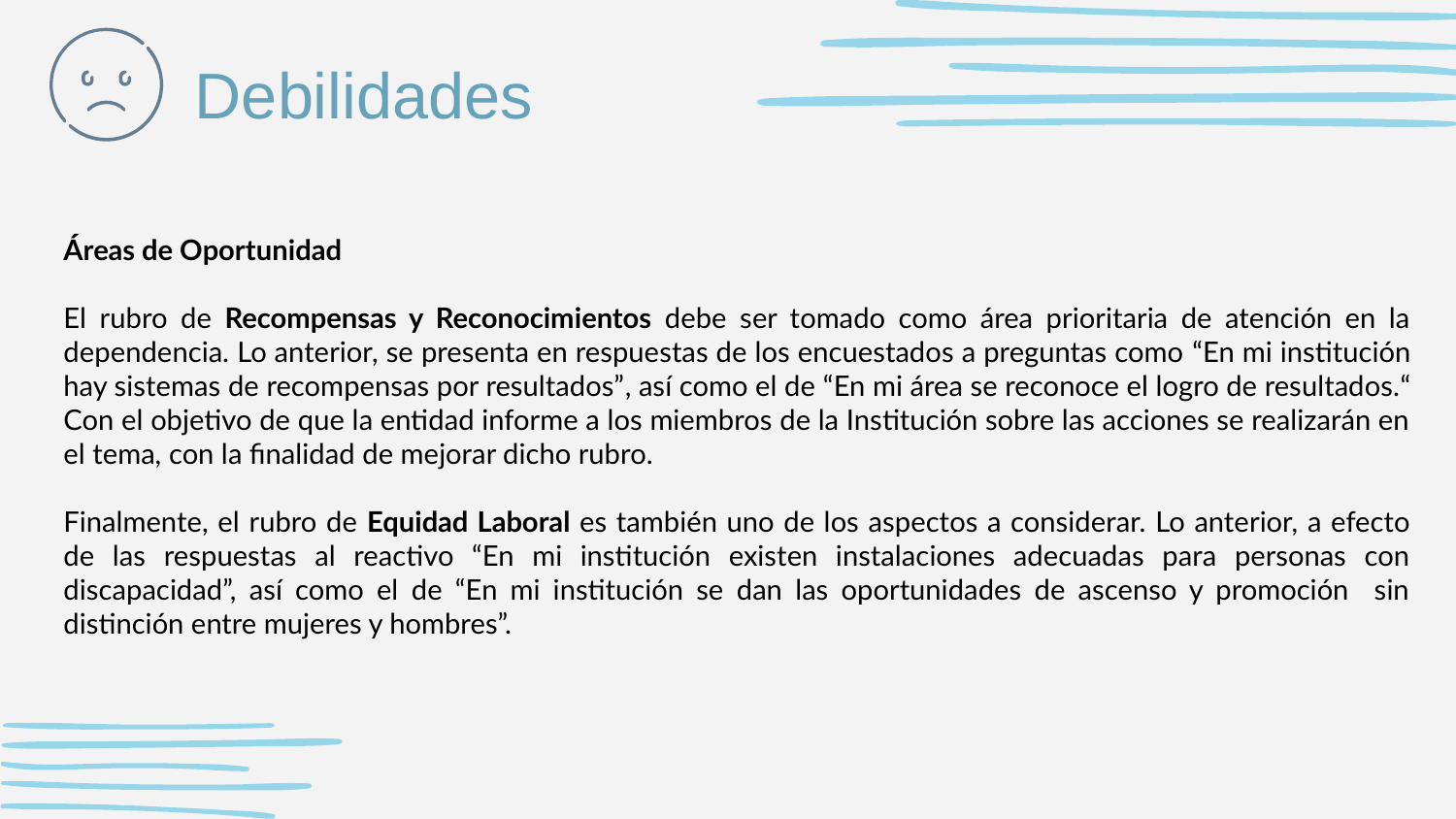

# Debilidades
Áreas de Oportunidad

El rubro de Recompensas y Reconocimientos debe ser tomado como área prioritaria de atención en la dependencia. Lo anterior, se presenta en respuestas de los encuestados a preguntas como “En mi institución hay sistemas de recompensas por resultados”, así como el de “En mi área se reconoce el logro de resultados.“ Con el objetivo de que la entidad informe a los miembros de la Institución sobre las acciones se realizarán en el tema, con la finalidad de mejorar dicho rubro.

Finalmente, el rubro de Equidad Laboral es también uno de los aspectos a considerar. Lo anterior, a efecto de las respuestas al reactivo “En mi institución existen instalaciones adecuadas para personas con discapacidad”, así como el de “En mi institución se dan las oportunidades de ascenso y promoción  sin distinción entre mujeres y hombres”.